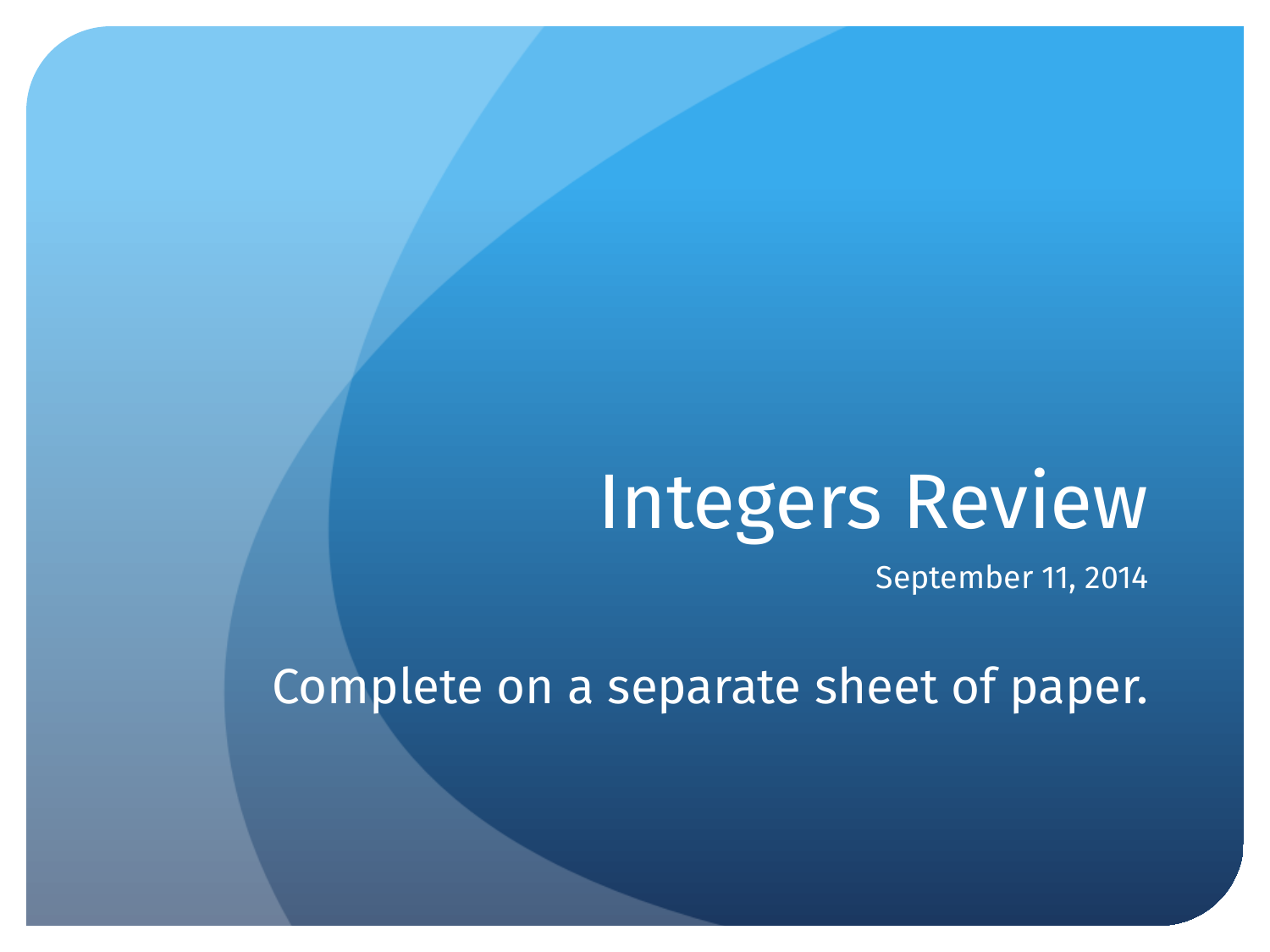

# Integers Review
September 11, 2014

Complete on a separate sheet of paper.